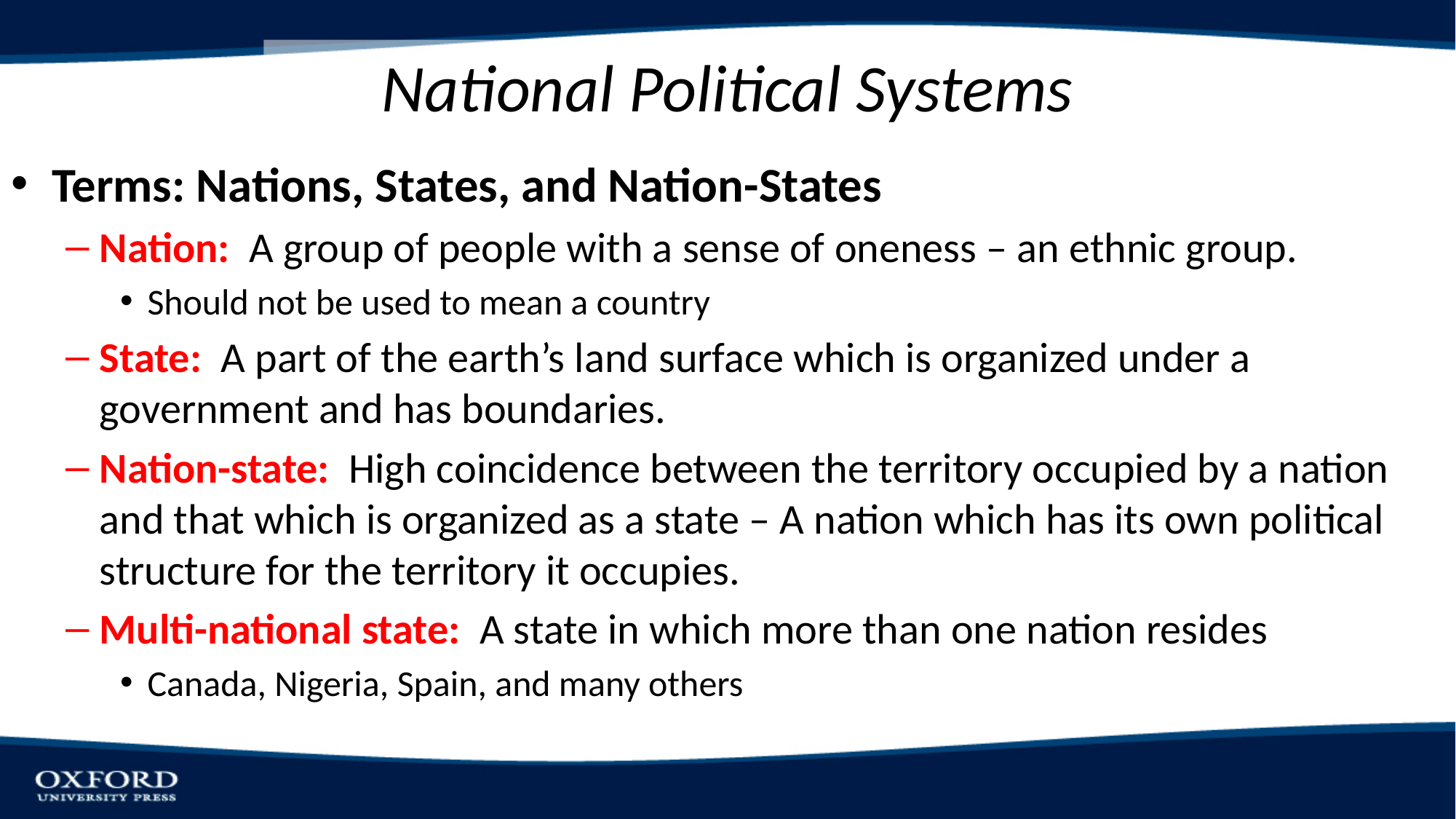

4
# National Political Systems
Terms: Nations, States, and Nation-States
Nation:  A group of people with a sense of oneness – an ethnic group.
Should not be used to mean a country
State:  A part of the earth’s land surface which is organized under a government and has boundaries.
Nation-state:  High coincidence between the territory occupied by a nation and that which is organized as a state – A nation which has its own political structure for the territory it occupies.
Multi-national state:  A state in which more than one nation resides
Canada, Nigeria, Spain, and many others